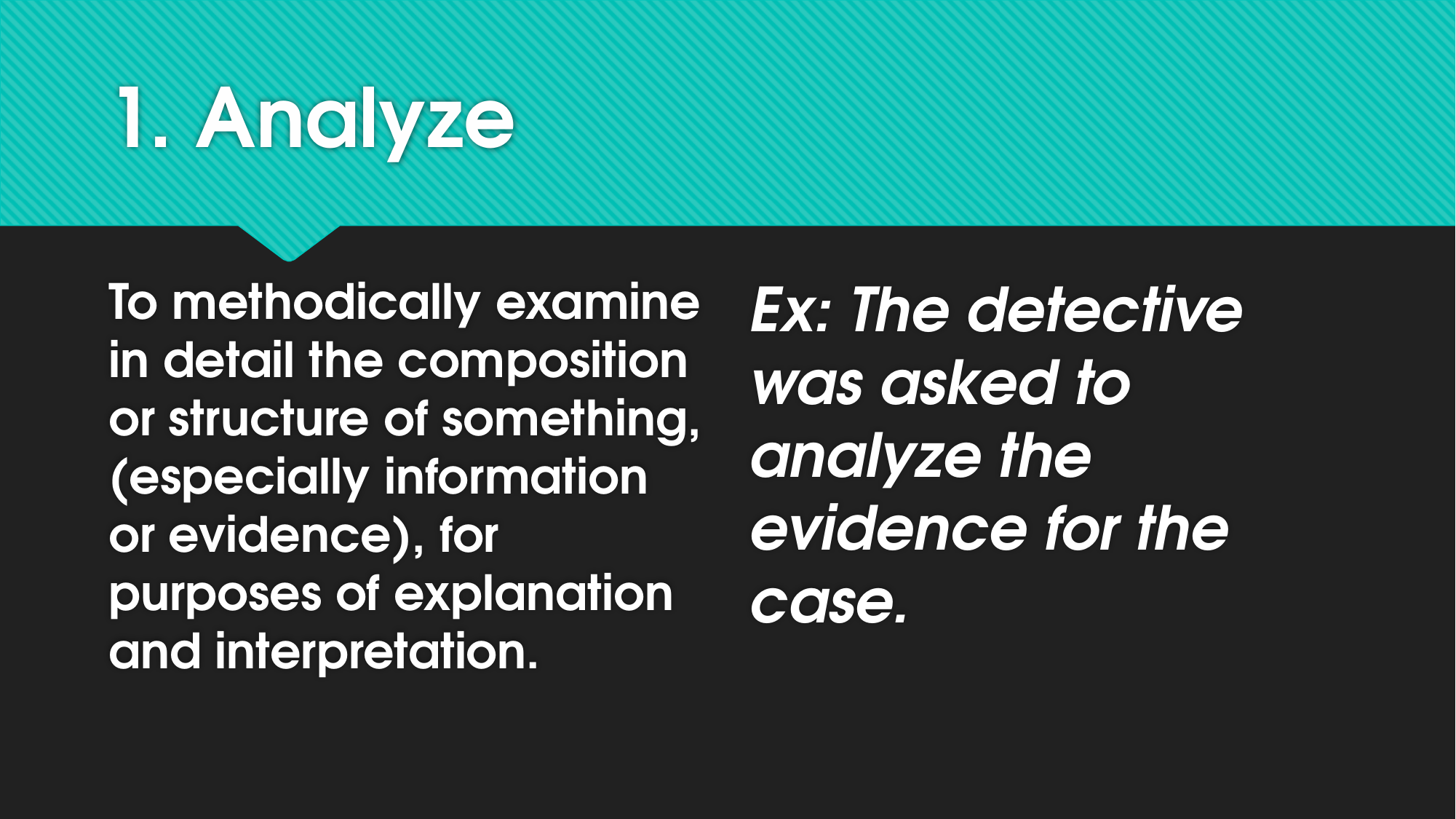

# 1. Analyze
To methodically examine in detail the composition or structure of something, (especially information or evidence), for purposes of explanation and interpretation.
Ex: The detective was asked to analyze the evidence for the case.